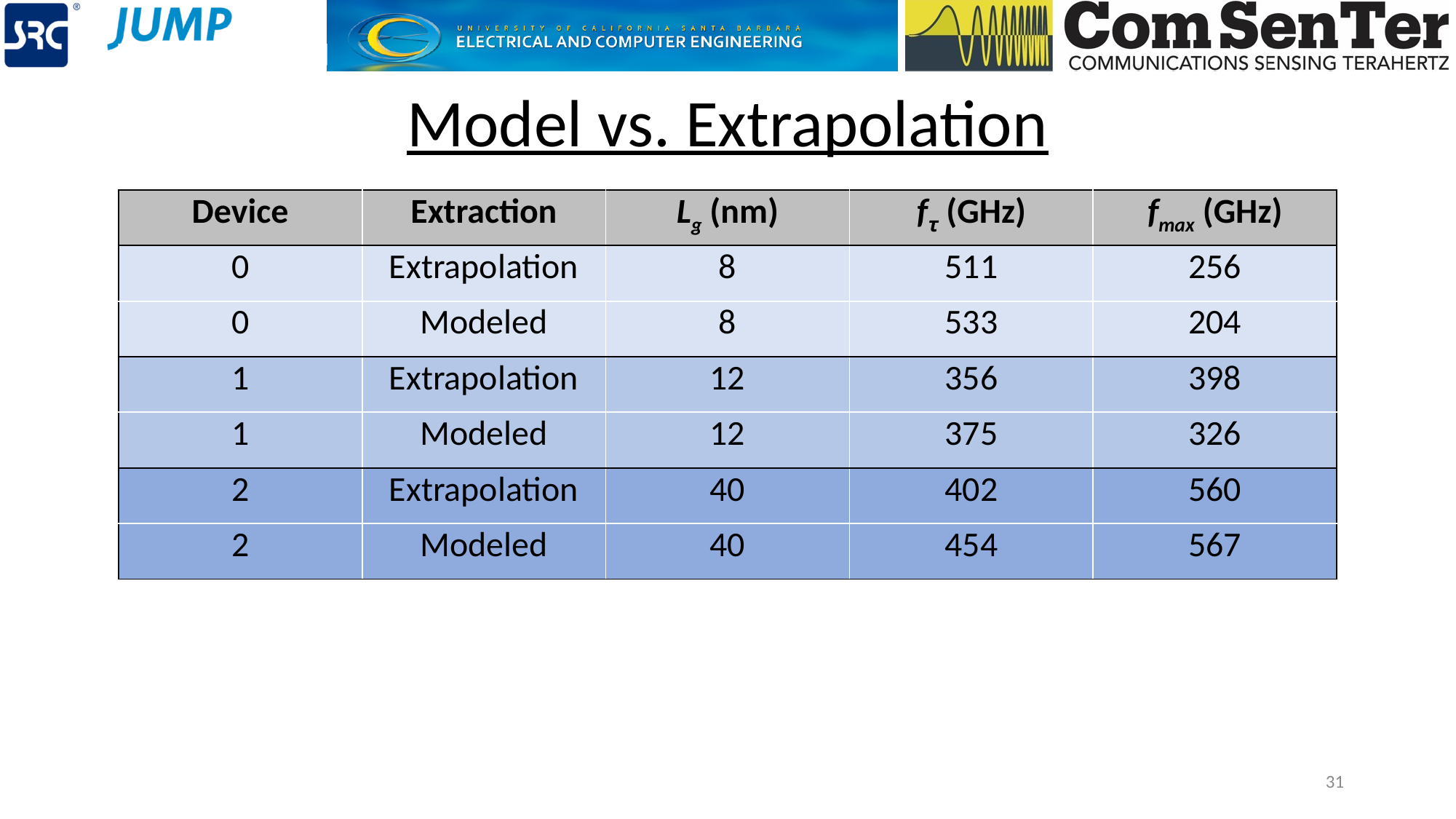

# Model vs. Extrapolation
| Device | Extraction | Lg (nm) | fꚍ (GHz) | fmax (GHz) |
| --- | --- | --- | --- | --- |
| 0 | Extrapolation | 8 | 511 | 256 |
| 0 | Modeled | 8 | 533 | 204 |
| 1 | Extrapolation | 12 | 356 | 398 |
| 1 | Modeled | 12 | 375 | 326 |
| 2 | Extrapolation | 40 | 402 | 560 |
| 2 | Modeled | 40 | 454 | 567 |
31